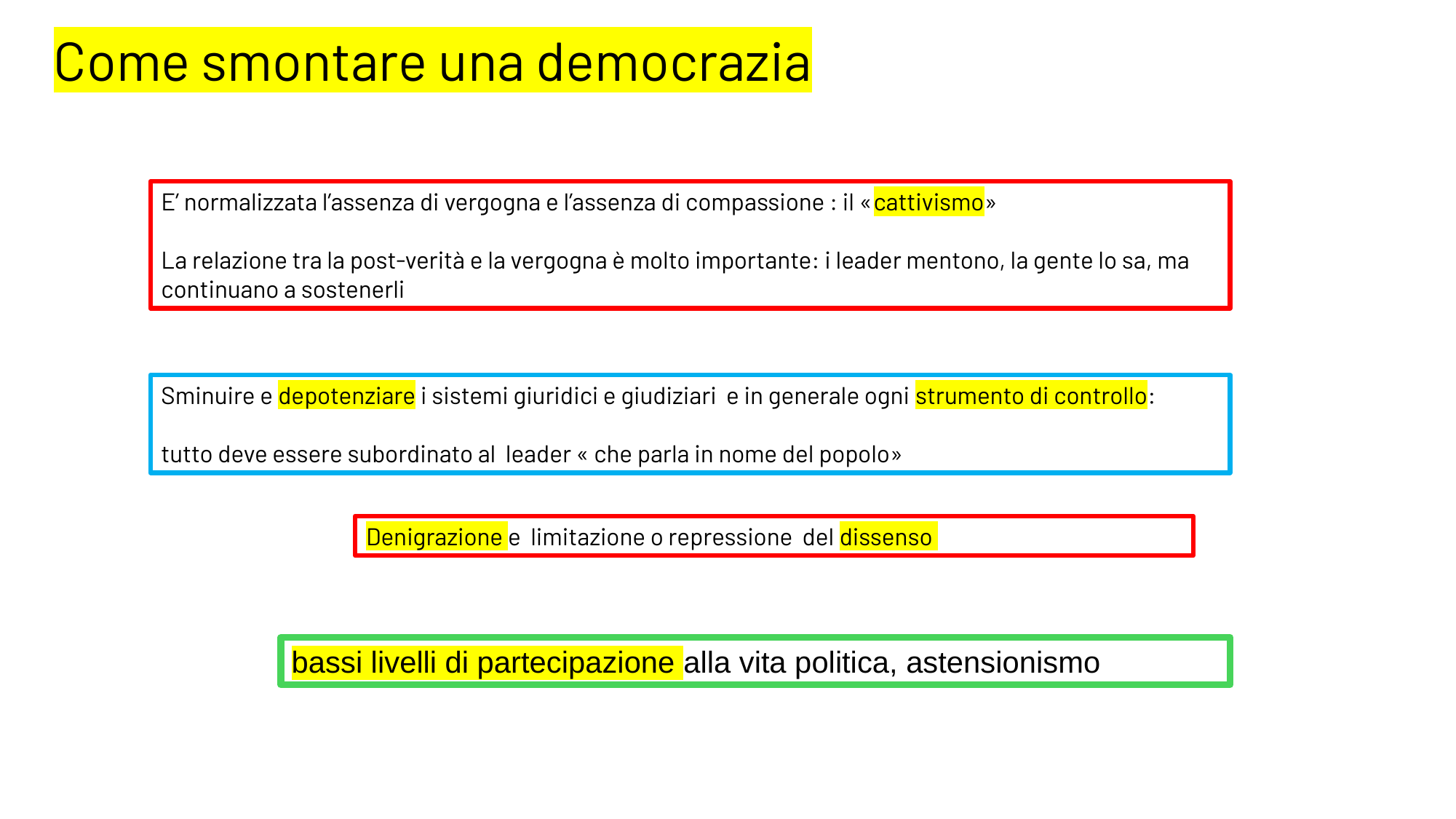

Come smontare una democrazia
E’ normalizzata l’assenza di vergogna e l’assenza di compassione : il «cattivismo»

La relazione tra la post-verità e la vergogna è molto importante: i leader mentono, la gente lo sa, ma continuano a sostenerli
Sminuire e depotenziare i sistemi giuridici e giudiziari  e in generale ogni strumento di controllo:

tutto deve essere subordinato al  leader « che parla in nome del popolo»
Denigrazione e  limitazione o repressione  del dissenso
bassi livelli di partecipazione alla vita politica, astensionismo